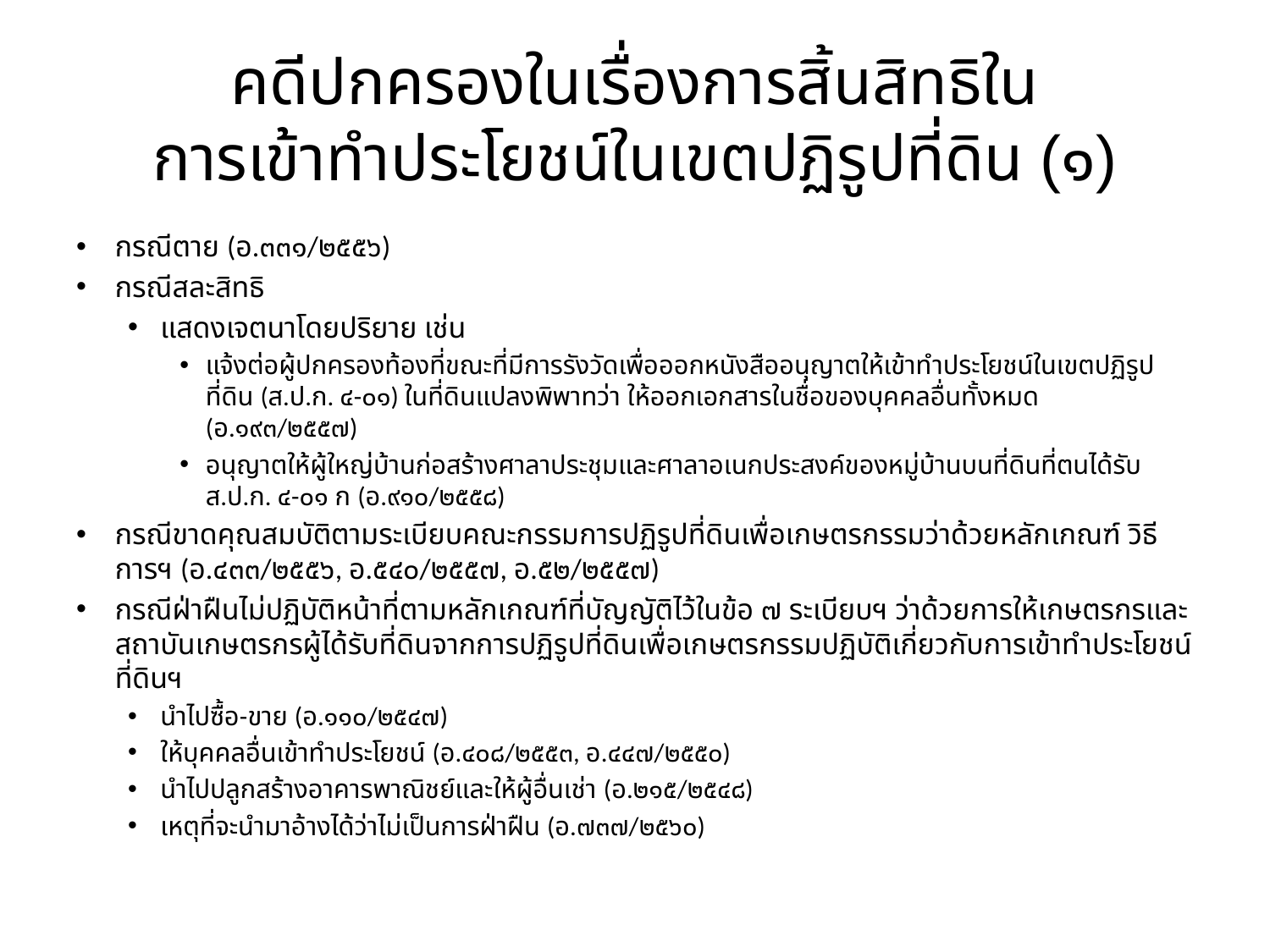

# คดีปกครองในเรื่องการสิ้นสิทธิใน การเข้าทำประโยชน์ในเขตปฏิรูปที่ดิน (๑)
กรณีตาย (อ.๓๓๑/๒๕๕๖)
กรณีสละสิทธิ
แสดงเจตนาโดยปริยาย เช่น
แจ้งต่อผู้ปกครองท้องที่ขณะที่มีการรังวัดเพื่อออกหนังสืออนุญาตให้เข้าทำประโยชน์ในเขตปฏิรูปที่ดิน (ส.ป.ก. ๔-๐๑) ในที่ดินแปลงพิพาทว่า ให้ออกเอกสารในชื่อของบุคคลอื่นทั้งหมด  (อ.๑๙๓/๒๕๕๗)
อนุญาตให้ผู้ใหญ่บ้านก่อสร้างศาลาประชุมและศาลาอเนกประสงค์ของหมู่บ้านบนที่ดินที่ตนได้รับ ส.ป.ก. ๔-๐๑ ก (อ.๙๑๐/๒๕๕๘)
กรณีขาดคุณสมบัติตามระเบียบคณะกรรมการปฏิรูปที่ดินเพื่อเกษตรกรรมว่าด้วยหลักเกณฑ์ วิธีการฯ (อ.๔๓๓/๒๕๕๖, อ.๕๔๐/๒๕๕๗, อ.๕๒/๒๕๕๗)
กรณีฝ่าฝืนไม่ปฏิบัติหน้าที่ตามหลักเกณฑ์ที่บัญญัติไว้ในข้อ ๗ ระเบียบฯ ว่าด้วยการให้เกษตรกรและสถาบันเกษตรกรผู้ได้รับที่ดินจากการปฏิรูปที่ดินเพื่อเกษตรกรรมปฏิบัติเกี่ยวกับการเข้าทำประโยชน์ที่ดินฯ
นำไปซื้อ-ขาย (อ.๑๑๐/๒๕๔๗)
ให้บุคคลอื่นเข้าทำประโยชน์ (อ.๔๐๘/๒๕๕๓, อ.๔๔๗/๒๕๕๐)
นำไปปลูกสร้างอาคารพาณิชย์และให้ผู้อื่นเช่า (อ.๒๑๕/๒๕๔๘)
เหตุที่จะนำมาอ้างได้ว่าไม่เป็นการฝ่าฝืน (อ.๗๓๗/๒๕๖๐)